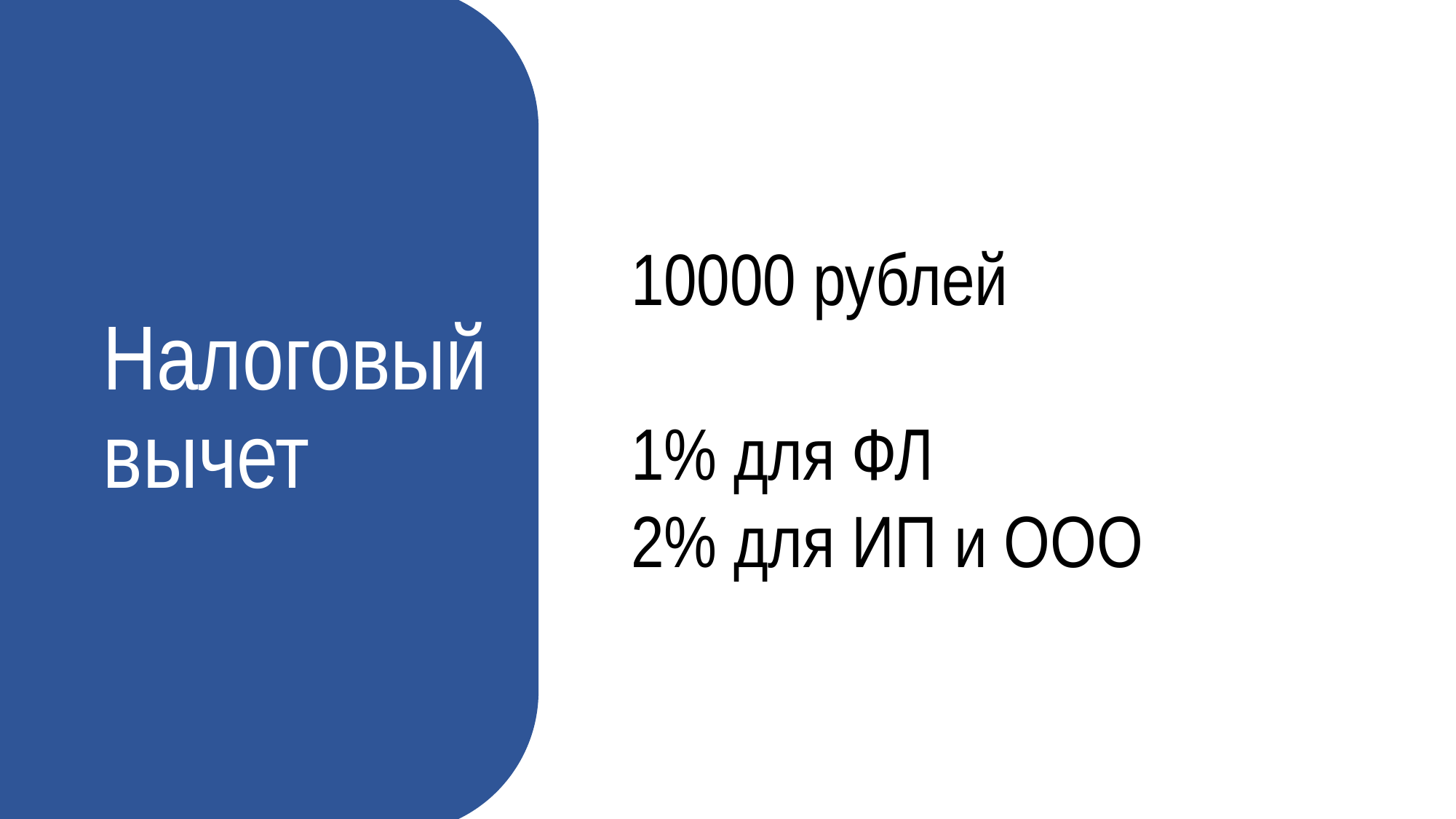

10000 рублей

1% для ФЛ
2% для ИП и ООО
# Налоговый вычет